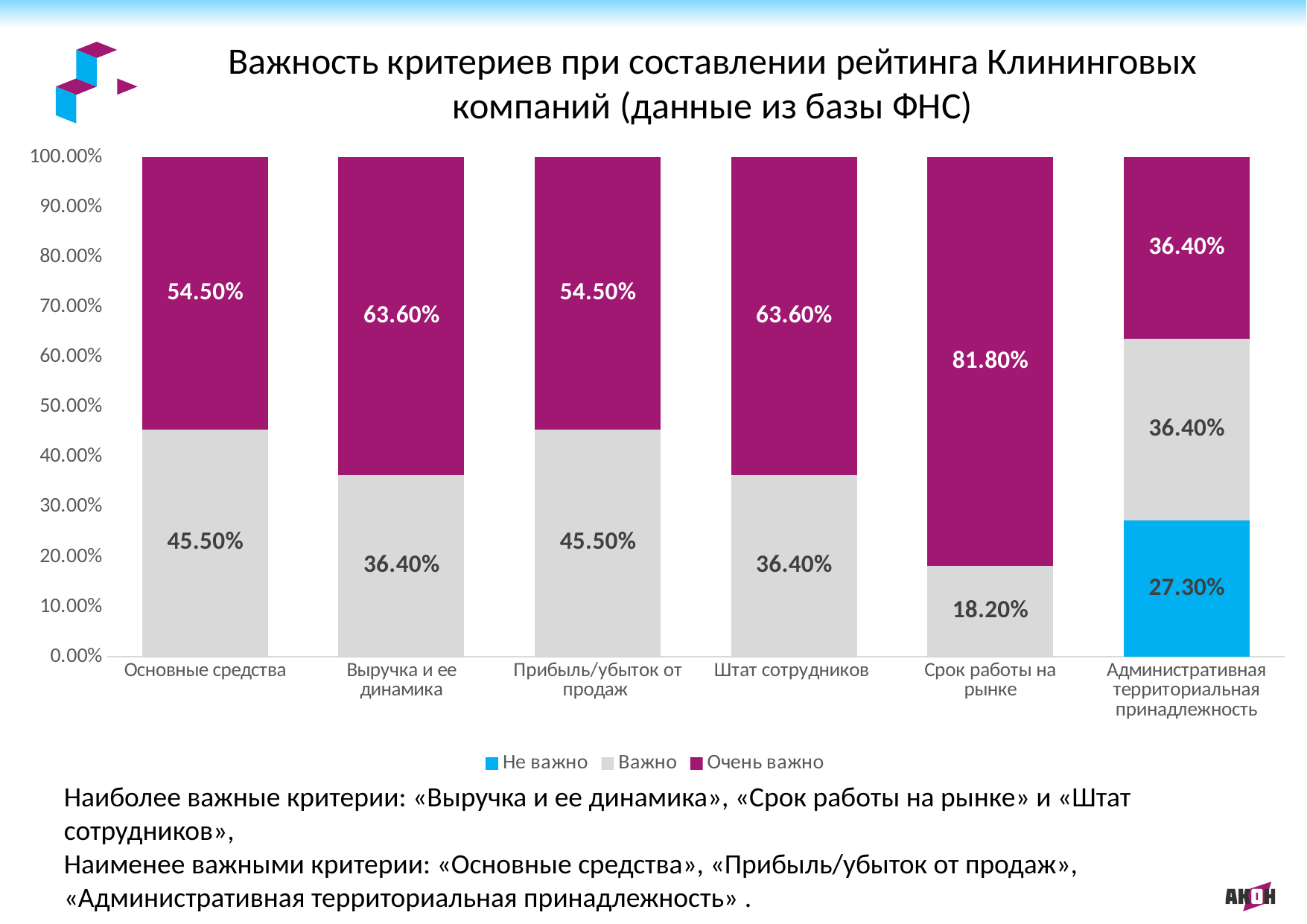

# Важность критериев при составлении рейтинга Клининговых компаний (данные из базы ФНС)
 2

### Chart

| Category | Не важно | Важно | Очень важно |
|---|---|---|---|
| Основные средства | 0.0 | 0.455 | 0.545 |
| Выручка и ее динамика | 0.0 | 0.364 | 0.636 |
| Прибыль/убыток от продаж  | 0.0 | 0.455 | 0.545 |
| Штат сотрудников  | 0.0 | 0.364 | 0.636 |
| Срок работы на рынке | 0.0 | 0.182 | 0.818 |
| Административная территориальная принадлежность | 0.273 | 0.364 | 0.364 |
Наиболее важные критерии: «Выручка и ее динамика», «Срок работы на рынке» и «Штат сотрудников»,
Наименее важными критерии: «Основные средства», «Прибыль/убыток от продаж», «Административная территориальная принадлежность» .